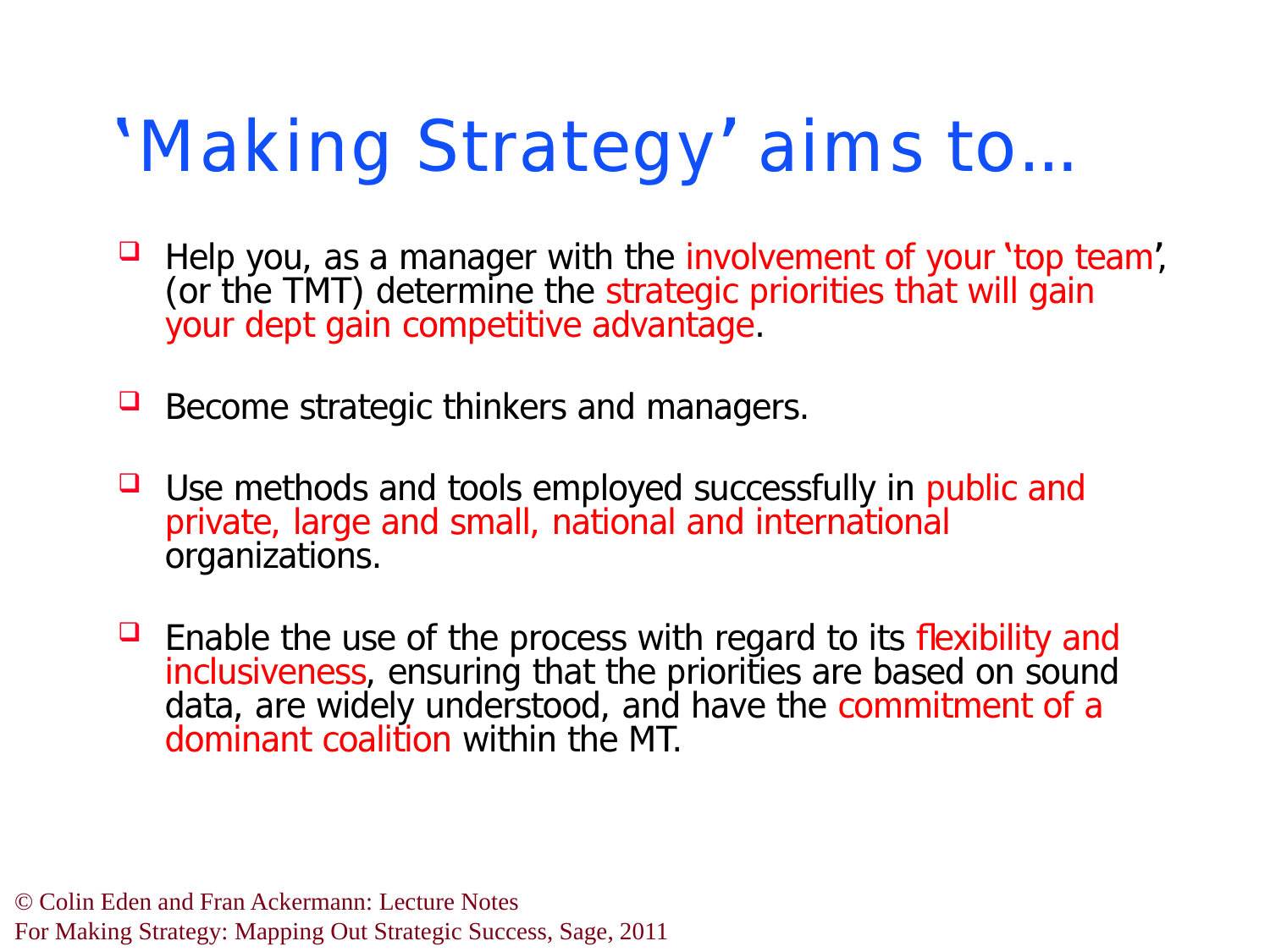

# ‘Making Strategy’ aims to…
Help you, as a manager with the involvement of your ‘top team’, (or the TMT) determine the strategic priorities that will gain your dept gain competitive advantage.

Become strategic thinkers and managers.

Use methods and tools employed successfully in public and private, large and small, national and international organizations.

Enable the use of the process with regard to its flexibility and inclusiveness, ensuring that the priorities are based on sound data, are widely understood, and have the commitment of a dominant coalition within the MT.